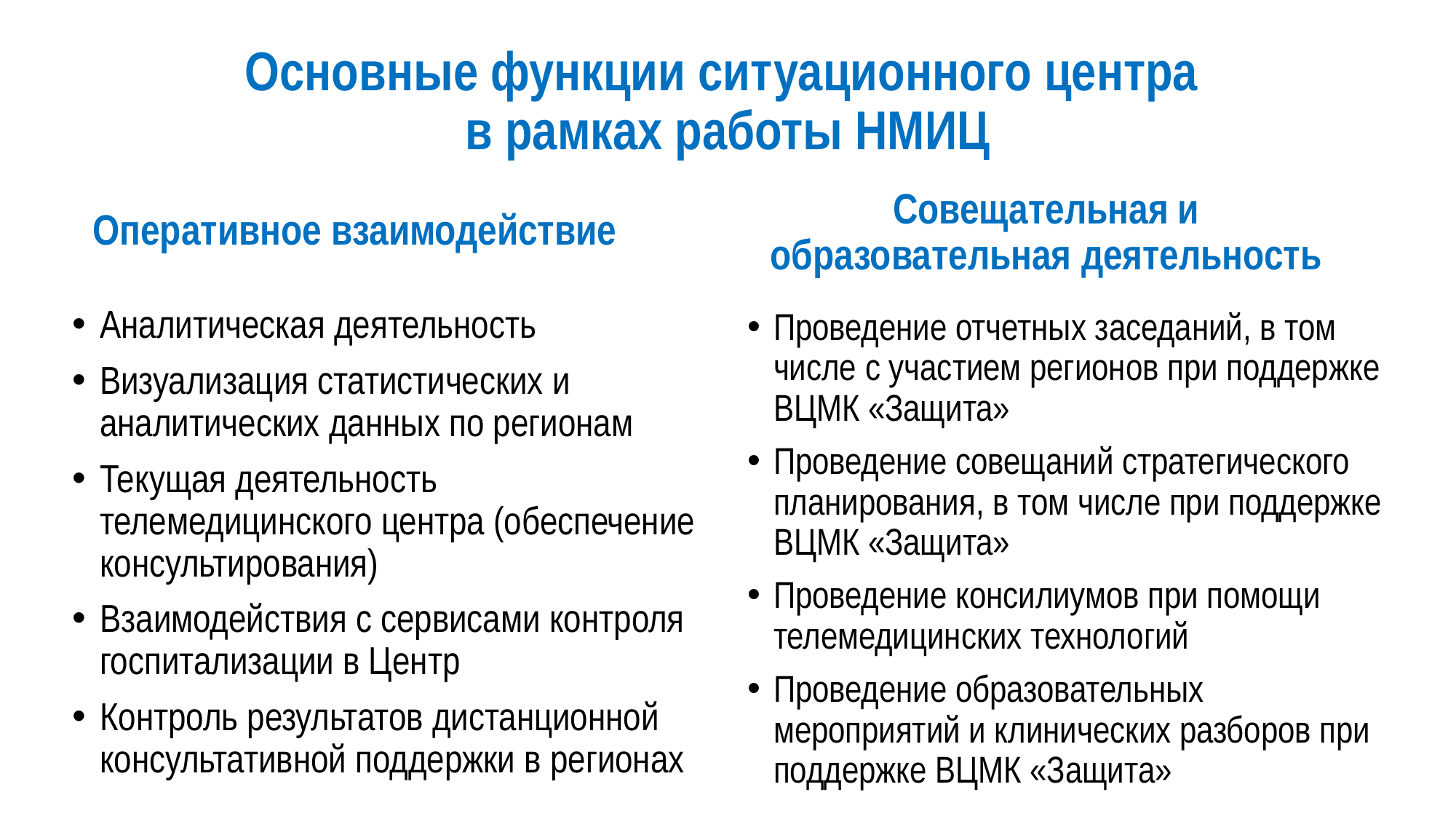

# Основные функции ситуационного центра в рамках работы НМИЦ
Совещательная и образовательная деятельность
Оперативное взаимодействие
Аналитическая деятельность
Визуализация статистических и аналитических данных по регионам
Текущая деятельность телемедицинского центра (обеспечение консультирования)
Взаимодействия с сервисами контроля госпитализации в Центр
Контроль результатов дистанционной консультативной поддержки в регионах
Проведение отчетных заседаний, в том числе с участием регионов при поддержке ВЦМК «Защита»
Проведение совещаний стратегического планирования, в том числе при поддержке ВЦМК «Защита»
Проведение консилиумов при помощи телемедицинских технологий
Проведение образовательных мероприятий и клинических разборов при поддержке ВЦМК «Защита»